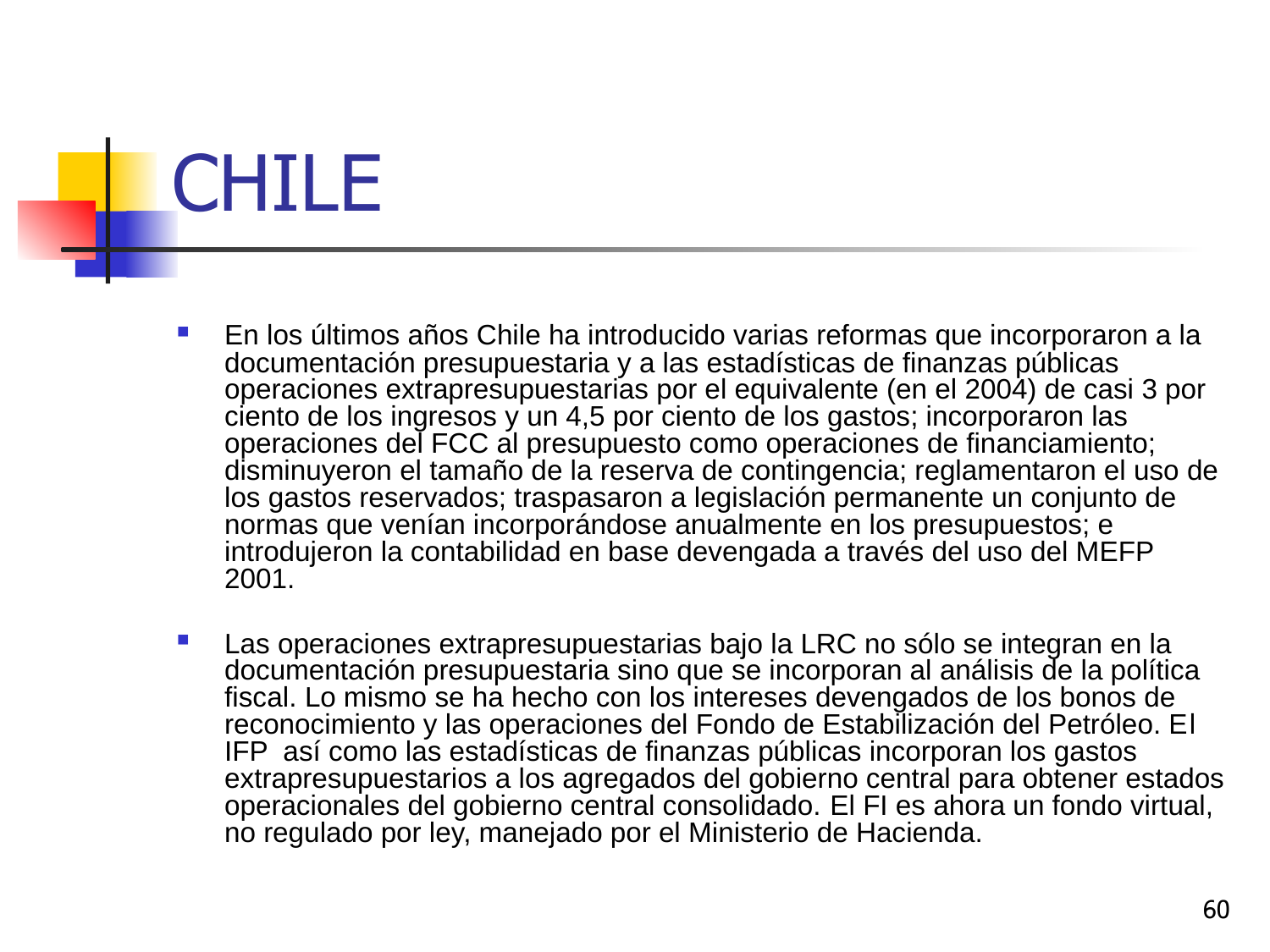

# CHILE
En los últimos años Chile ha introducido varias reformas que incorporaron a la documentación presupuestaria y a las estadísticas de finanzas públicas operaciones extrapresupuestarias por el equivalente (en el 2004) de casi 3 por ciento de los ingresos y un 4,5 por ciento de los gastos; incorporaron las operaciones del FCC al presupuesto como operaciones de financiamiento; disminuyeron el tamaño de la reserva de contingencia; reglamentaron el uso de los gastos reservados; traspasaron a legislación permanente un conjunto de normas que venían incorporándose anualmente en los presupuestos; e introdujeron la contabilidad en base devengada a través del uso del MEFP 2001.

Las operaciones extrapresupuestarias bajo la LRC no sólo se integran en la documentación presupuestaria sino que se incorporan al análisis de la política fiscal. Lo mismo se ha hecho con los intereses devengados de los bonos de reconocimiento y las operaciones del Fondo de Estabilización del Petróleo. El IFP  así como las estadísticas de finanzas públicas incorporan los gastos extrapresupuestarios a los agregados del gobierno central para obtener estados operacionales del gobierno central consolidado. El FI es ahora un fondo virtual, no regulado por ley, manejado por el Ministerio de Hacienda.
60